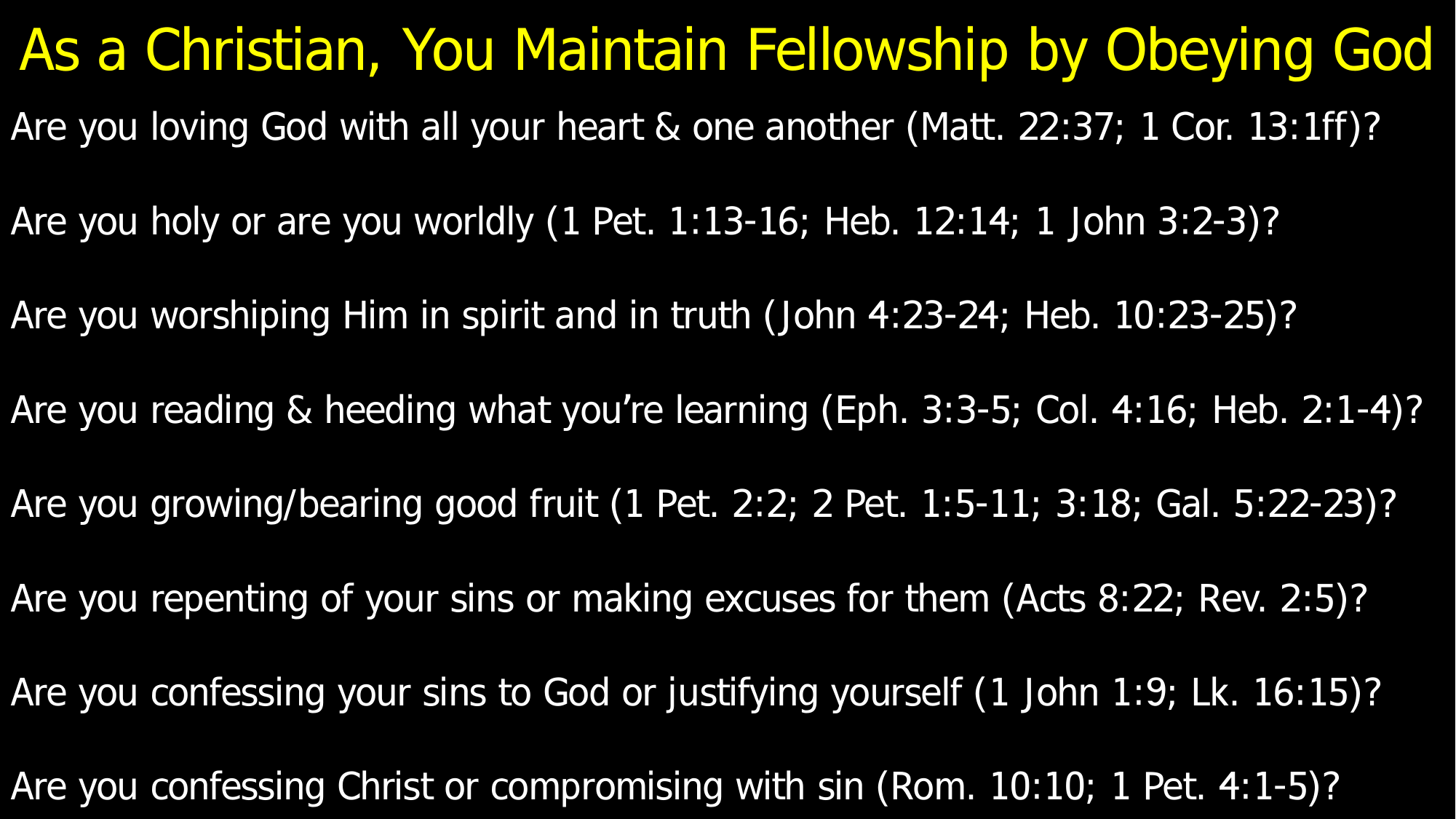

# As a Christian, You Maintain Fellowship by Obeying God
Are you loving God with all your heart & one another (Matt. 22:37; 1 Cor. 13:1ff)?

Are you holy or are you worldly (1 Pet. 1:13-16; Heb. 12:14; 1 John 3:2-3)?

Are you worshiping Him in spirit and in truth (John 4:23-24; Heb. 10:23-25)?

Are you reading & heeding what you’re learning (Eph. 3:3-5; Col. 4:16; Heb. 2:1-4)?

Are you growing/bearing good fruit (1 Pet. 2:2; 2 Pet. 1:5-11; 3:18; Gal. 5:22-23)?

Are you repenting of your sins or making excuses for them (Acts 8:22; Rev. 2:5)?

Are you confessing your sins to God or justifying yourself (1 John 1:9; Lk. 16:15)?

Are you confessing Christ or compromising with sin (Rom. 10:10; 1 Pet. 4:1-5)?